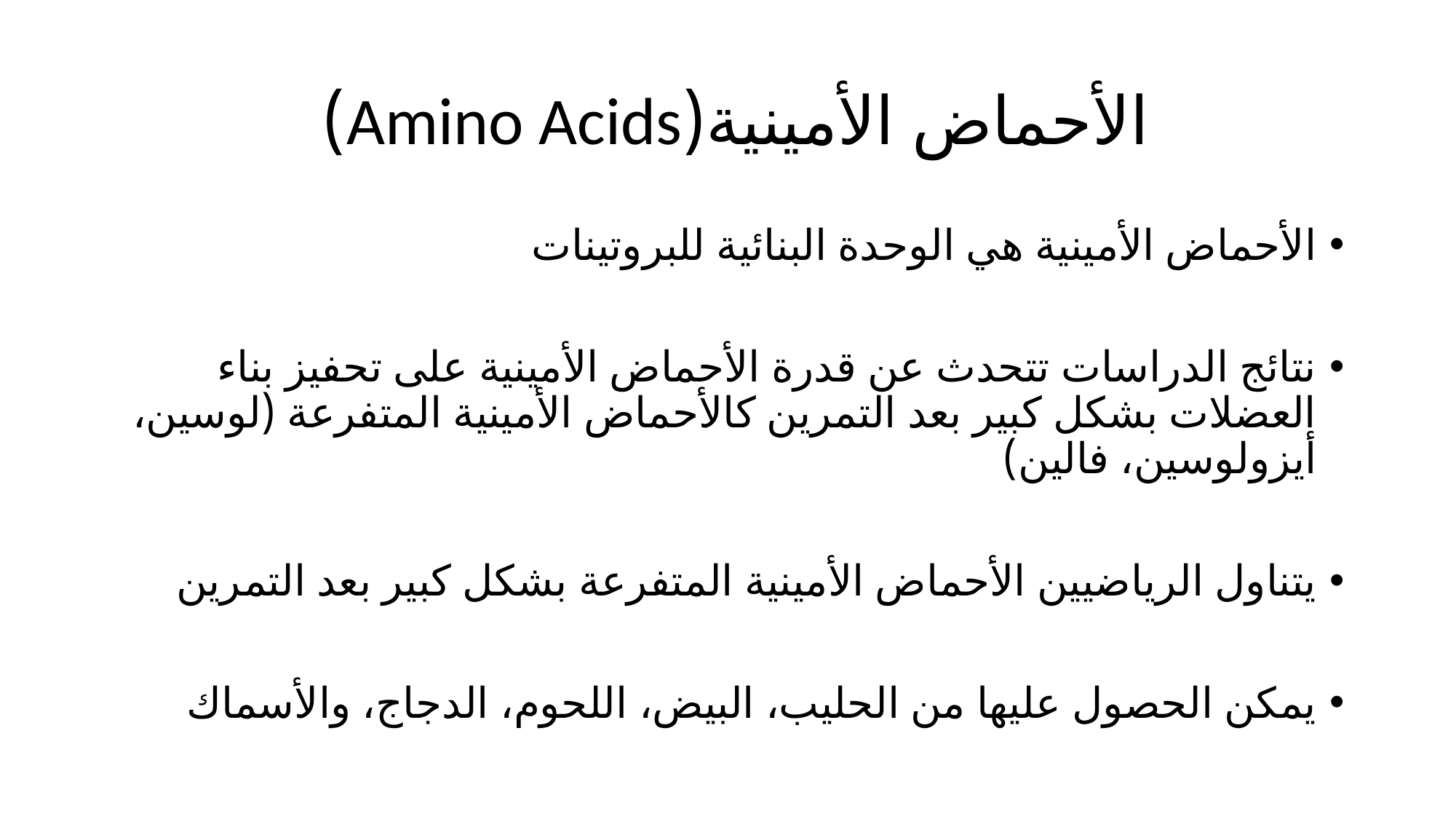

# الأحماض الأمينية(Amino Acids)
الأحماض الأمينية هي الوحدة البنائية للبروتينات

نتائج الدراسات تتحدث عن قدرة الأحماض الأمينية على تحفيز بناء العضلات بشكل كبير بعد التمرين كالأحماض الأمينية المتفرعة (لوسين، أيزولوسين، فالين)

يتناول الرياضيين الأحماض الأمينية المتفرعة بشكل كبير بعد التمرين

يمكن الحصول عليها من الحليب، البيض، اللحوم، الدجاج، والأسماك